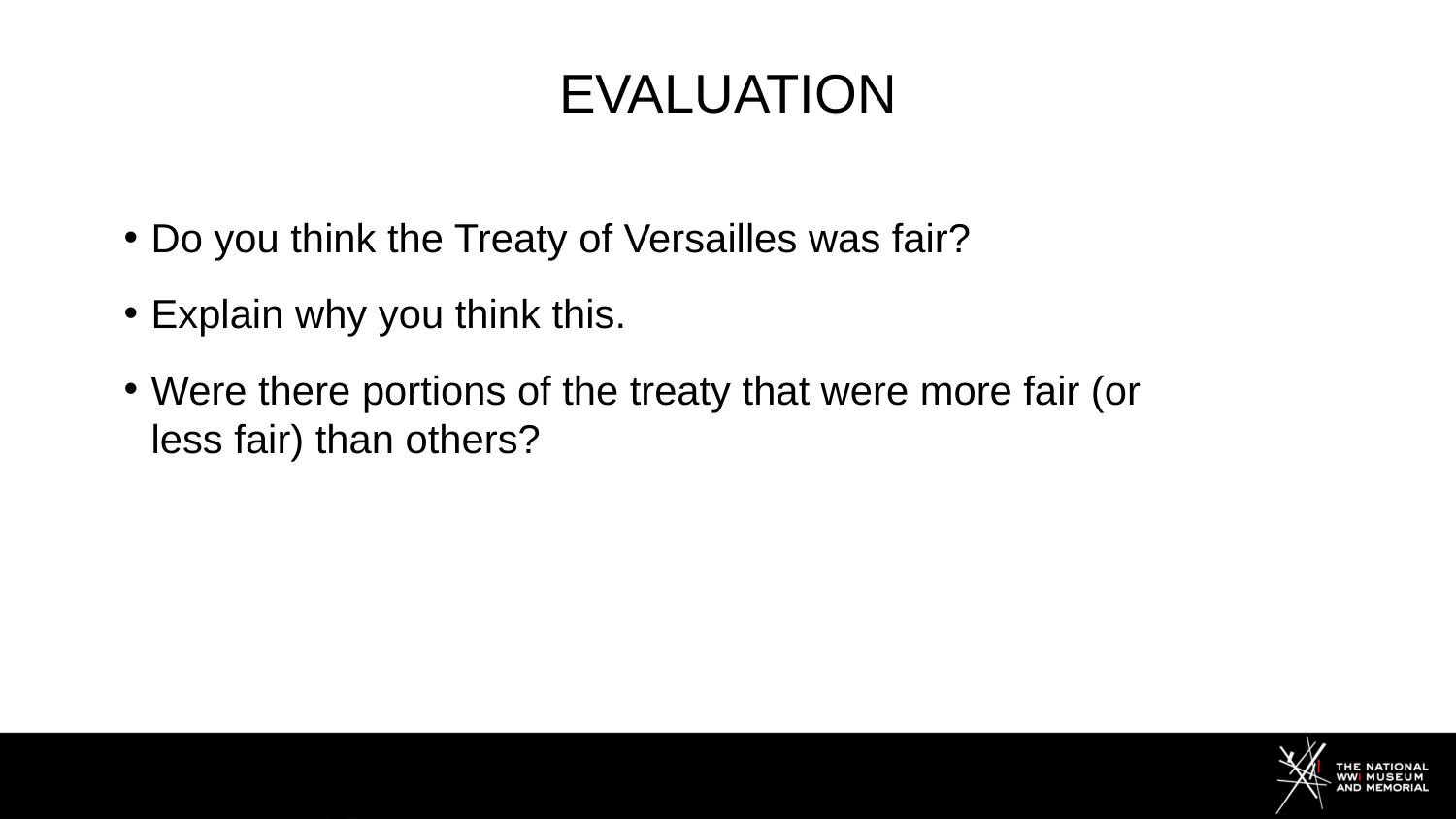

# evaluation
Do you think the Treaty of Versailles was fair?
Explain why you think this.
Were there portions of the treaty that were more fair (or less fair) than others?